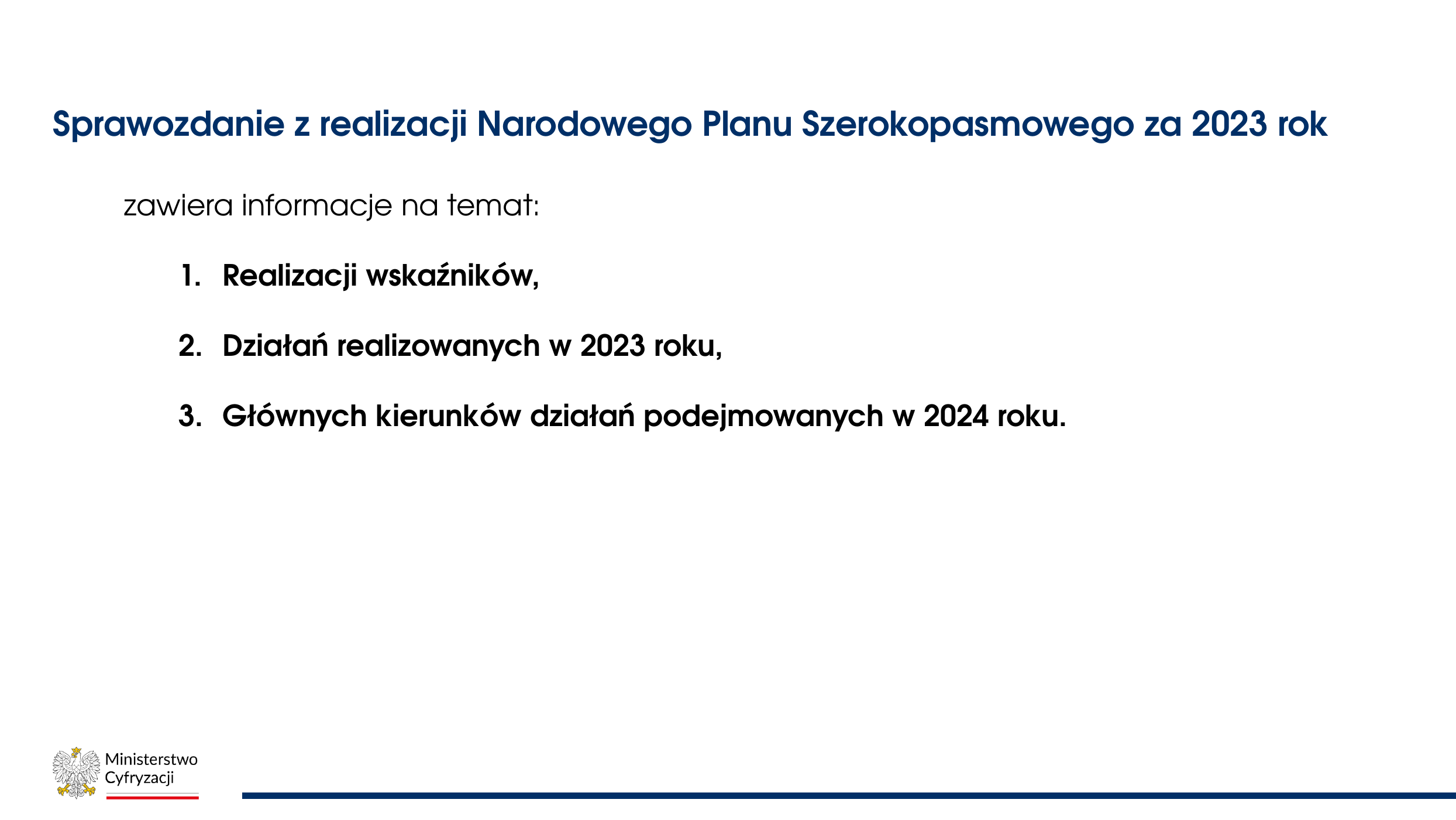

# Sprawozdanie z realizacji Narodowego Planu Szerokopasmowego za 2023 rok
zawiera informacje na temat:

Realizacji wskaźników,

Działań realizowanych w 2023 roku,

Głównych kierunków działań podejmowanych w 2024 roku.